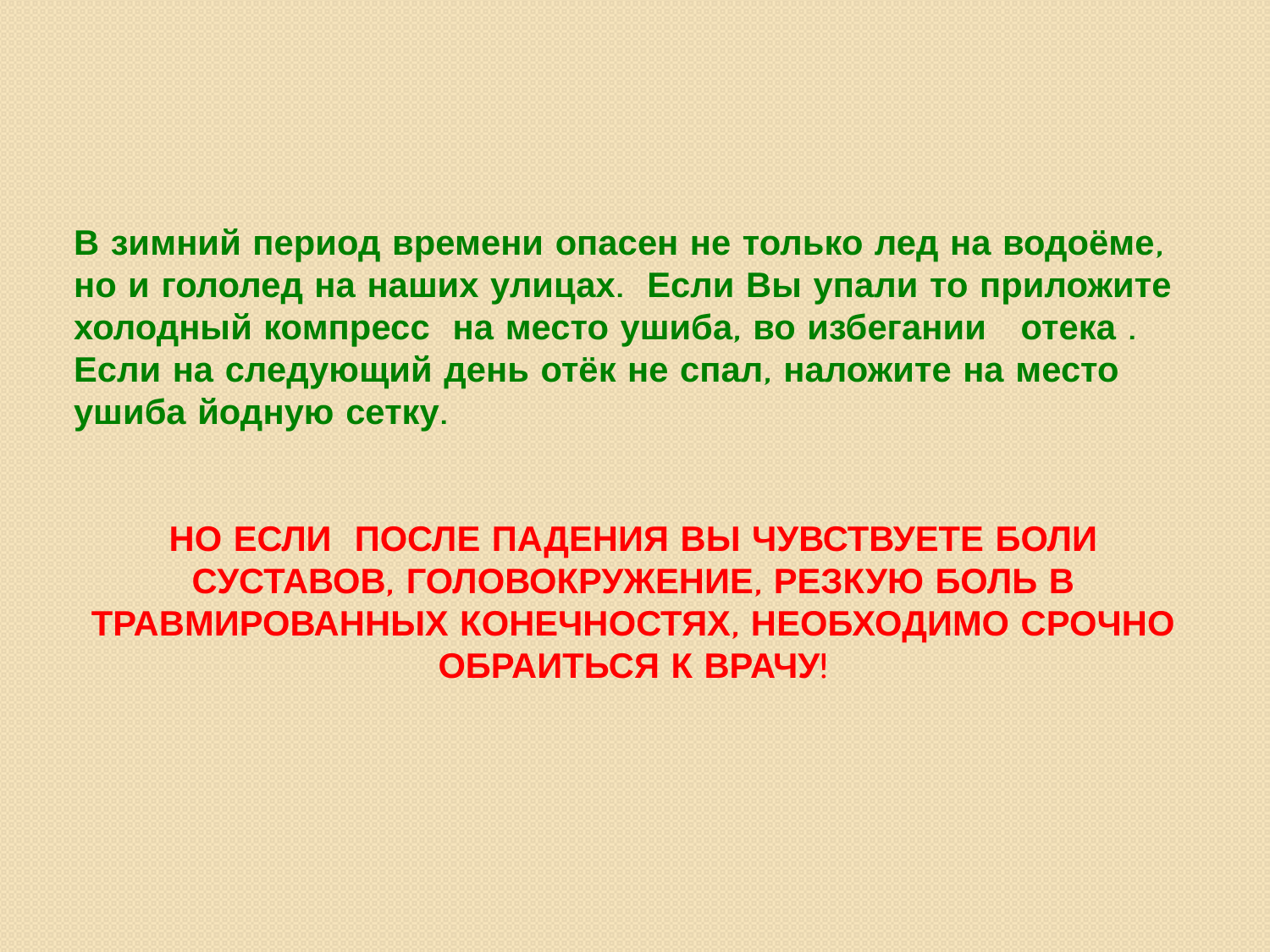

В зимний период времени опасен не только лед на водоёме, но и гололед на наших улицах.  Если Вы упали то приложите холодный компресс  на место ушиба, во избегании   отека .  Если на следующий день отёк не спал, наложите на место ушиба йодную сетку.

НО ЕСЛИ  ПОСЛЕ ПАДЕНИЯ ВЫ ЧУВСТВУЕТЕ БОЛИ СУСТАВОВ, ГОЛОВОКРУЖЕНИЕ, РЕЗКУЮ БОЛЬ В ТРАВМИРОВАННЫХ КОНЕЧНОСТЯХ, НЕОБХОДИМО СРОЧНО ОБРАИТЬСЯ К ВРАЧУ!